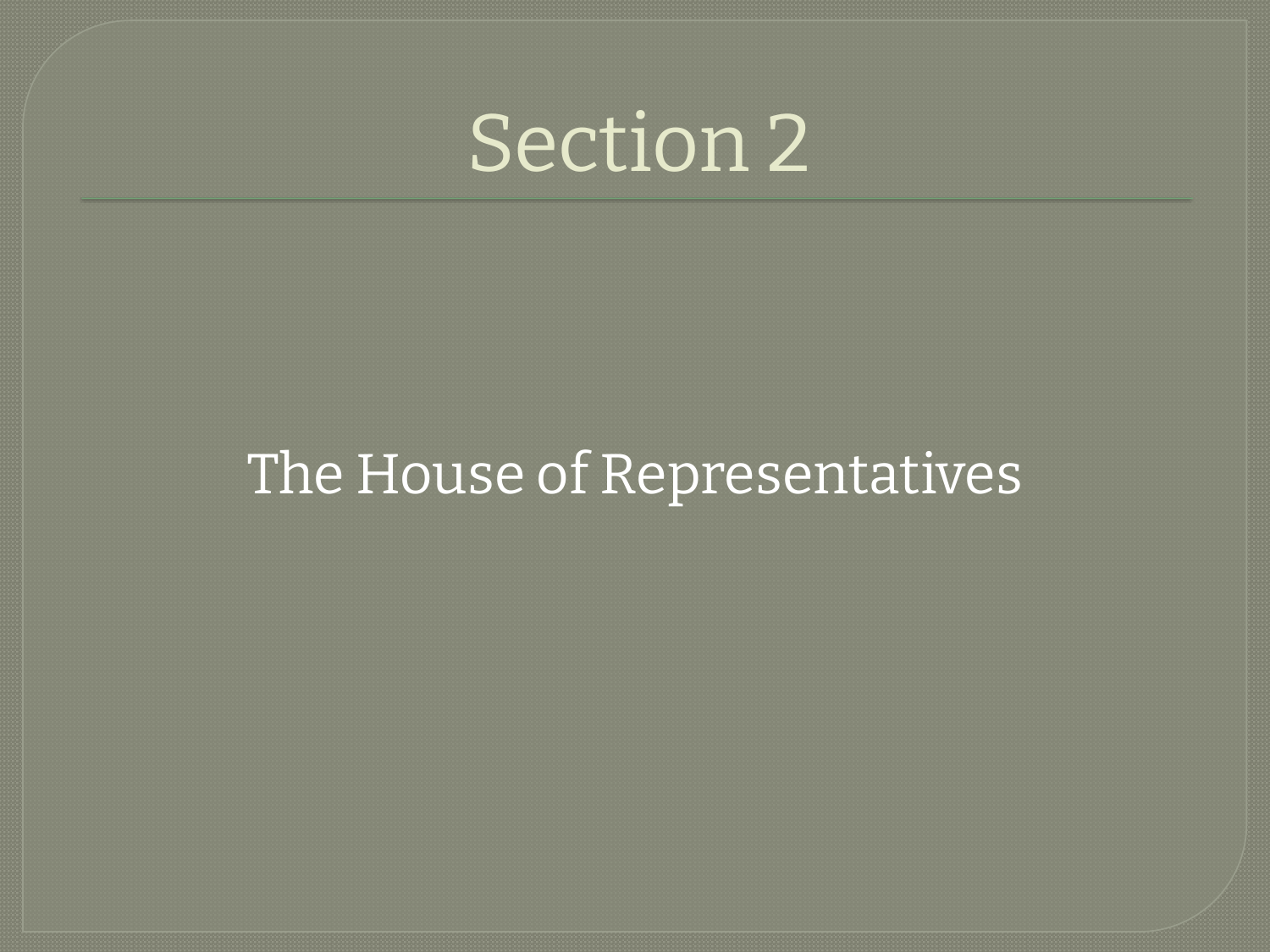

# Section 2

The House of Representatives